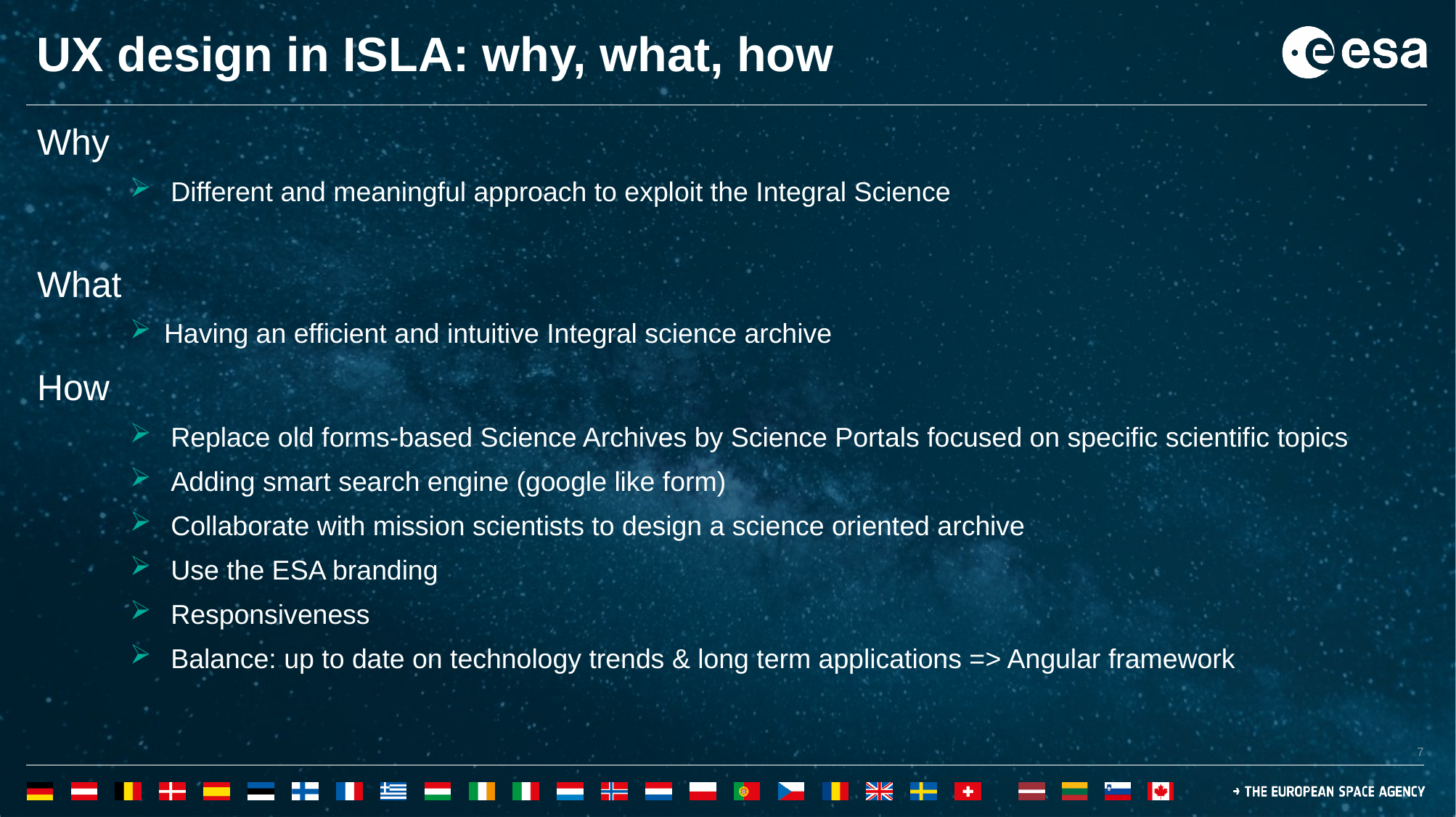

# UX design in ISLA: why, what, how
Why
Different and meaningful approach to exploit the Integral Science
What
Having an efficient and intuitive Integral science archive
How
Replace old forms-based Science Archives by Science Portals focused on specific scientific topics
Adding smart search engine (google like form)
Collaborate with mission scientists to design a science oriented archive
Use the ESA branding
Responsiveness
Balance: up to date on technology trends & long term applications => Angular framework